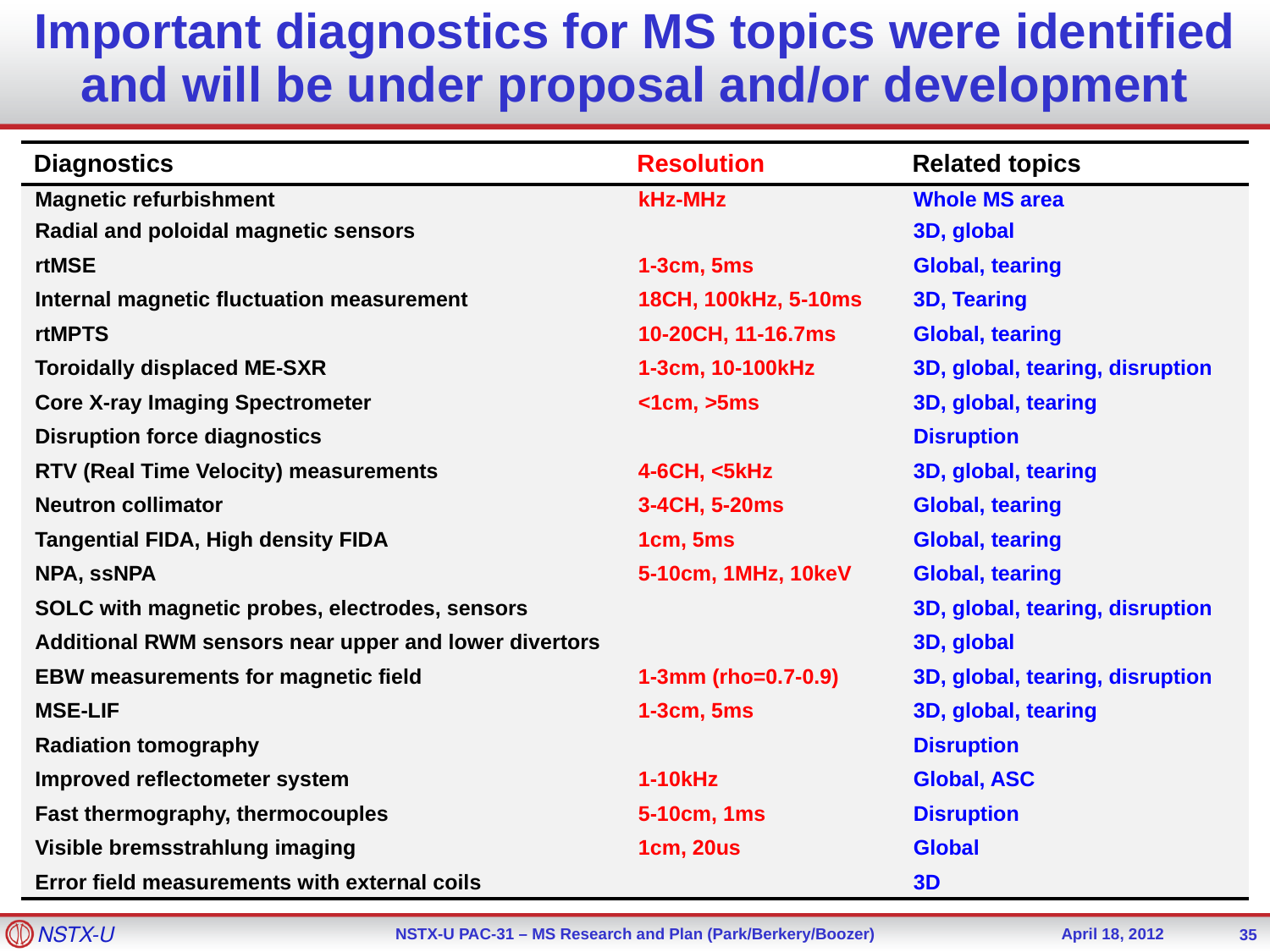

# Important diagnostics for MS topics were identified and will be under proposal and/or development
| Diagnostics | Resolution | Related topics |
| --- | --- | --- |
| Magnetic refurbishment | kHz-MHz | Whole MS area |
| Radial and poloidal magnetic sensors |  | 3D, global |
| rtMSE | 1-3cm, 5ms | Global, tearing |
| Internal magnetic fluctuation measurement | 18CH, 100kHz, 5-10ms | 3D, Tearing |
| rtMPTS | 10-20CH, 11-16.7ms | Global, tearing |
| Toroidally displaced ME-SXR | 1-3cm, 10-100kHz | 3D, global, tearing, disruption |
| Core X-ray Imaging Spectrometer | <1cm, >5ms | 3D, global, tearing |
| Disruption force diagnostics |  | Disruption |
| RTV (Real Time Velocity) measurements | 4-6CH, <5kHz | 3D, global, tearing |
| Neutron collimator | 3-4CH, 5-20ms | Global, tearing |
| Tangential FIDA, High density FIDA | 1cm, 5ms | Global, tearing |
| NPA, ssNPA | 5-10cm, 1MHz, 10keV | Global, tearing |
| SOLC with magnetic probes, electrodes, sensors |  | 3D, global, tearing, disruption |
| Additional RWM sensors near upper and lower divertors |  | 3D, global |
| EBW measurements for magnetic field | 1-3mm (rho=0.7-0.9) | 3D, global, tearing, disruption |
| MSE-LIF | 1-3cm, 5ms | 3D, global, tearing |
| Radiation tomography |  | Disruption |
| Improved reflectometer system | 1-10kHz | Global, ASC |
| Fast thermography, thermocouples | 5-10cm, 1ms | Disruption |
| Visible bremsstrahlung imaging | 1cm, 20us | Global |
| Error field measurements with external coils |  | 3D |
35